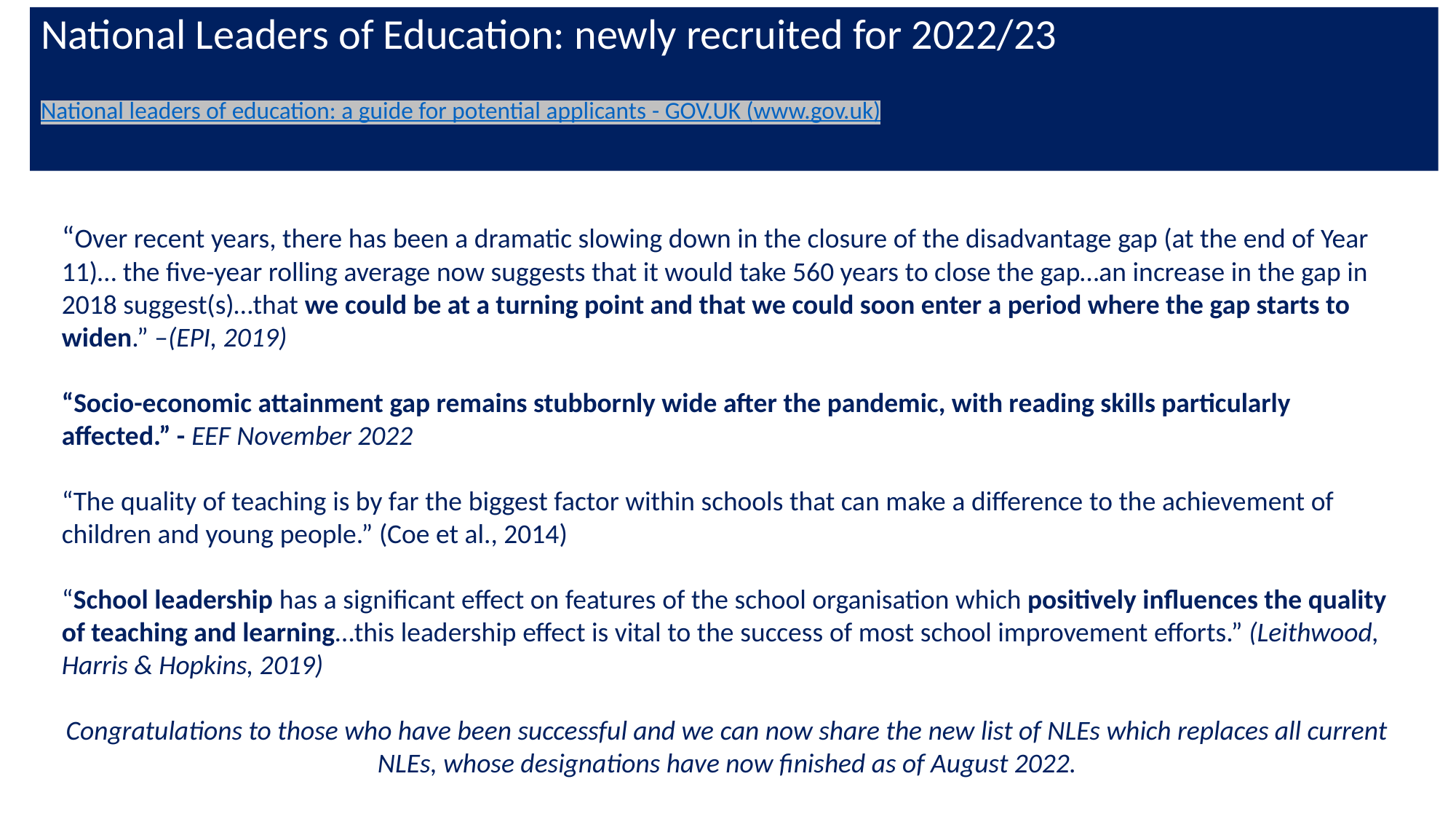

# National Leaders of Education: newly recruited for 2022/23 National leaders of education: a guide for potential applicants - GOV.UK (www.gov.uk)
“Over recent years, there has been a dramatic slowing down in the closure of the disadvantage gap (at the end of Year 11)… the five-year rolling average now suggests that it would take 560 years to close the gap…an increase in the gap in 2018 suggest(s)…that we could be at a turning point and that we could soon enter a period where the gap starts to widen.” –(EPI, 2019)

“Socio-economic attainment gap remains stubbornly wide after the pandemic, with reading skills particularly affected.” - EEF November 2022

“The quality of teaching is by far the biggest factor within schools that can make a difference to the achievement of children and young people.” (Coe et al., 2014)

“School leadership has a significant effect on features of the school organisation which positively influences the quality of teaching and learning…this leadership effect is vital to the success of most school improvement efforts.” (Leithwood, Harris & Hopkins, 2019)

Congratulations to those who have been successful and we can now share the new list of NLEs which replaces all current NLEs, whose designations have now finished as of August 2022.